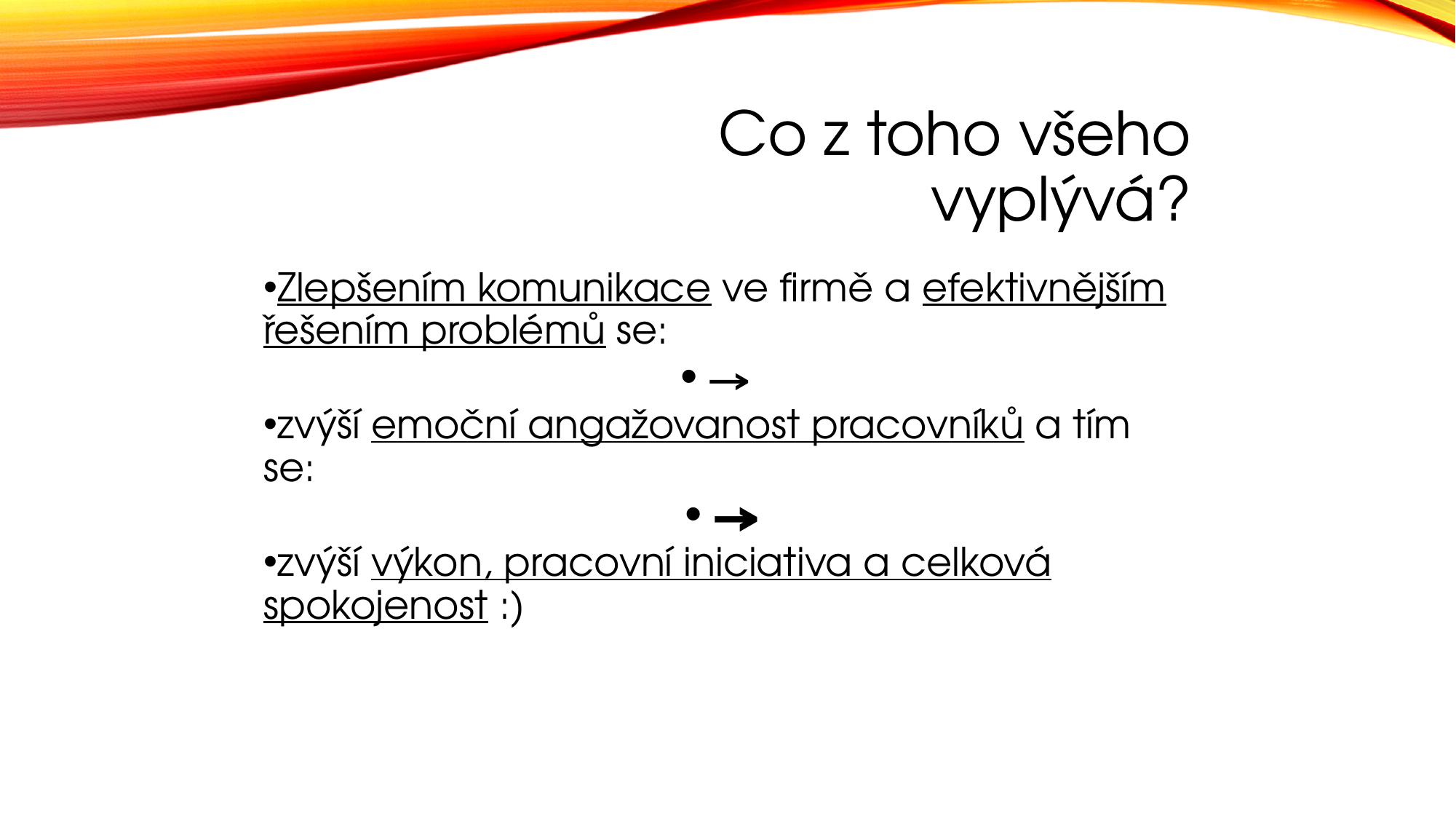

Co z toho všeho vyplývá?
Zlepšením komunikace ve firmě a efektivnějším řešením problémů se:
→
zvýší emoční angažovanost pracovníků a tím se:
→
zvýší výkon, pracovní iniciativa a celková spokojenost :)